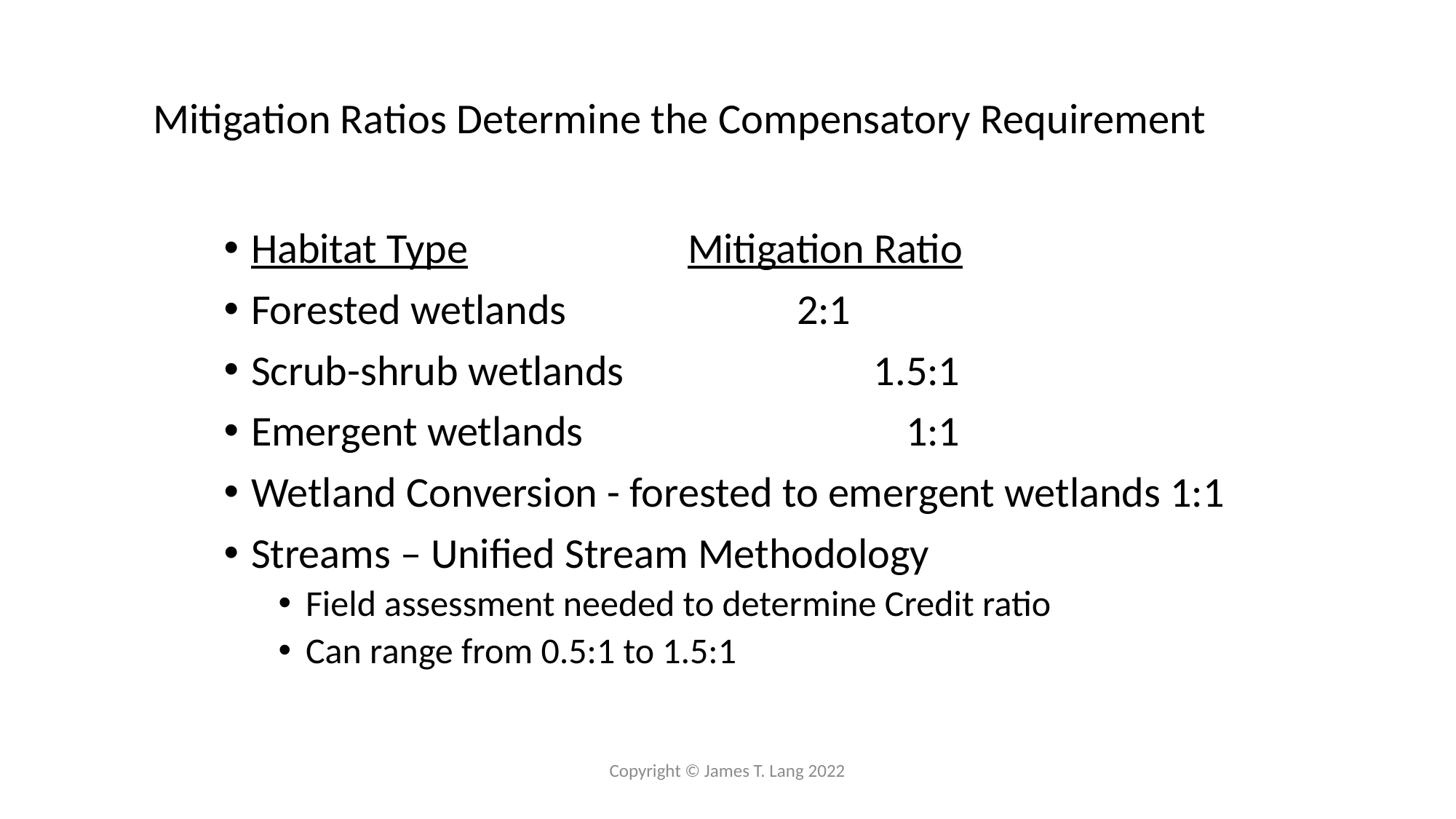

# Mitigation Ratios Determine the Compensatory Requirement
Habitat Type			Mitigation Ratio
Forested wetlands 			2:1
Scrub-shrub wetlands 		        1.5:1
Emergent wetlands 			1:1
Wetland Conversion - forested to emergent wetlands 1:1
Streams – Unified Stream Methodology
Field assessment needed to determine Credit ratio
Can range from 0.5:1 to 1.5:1
Copyright © James T. Lang 2022